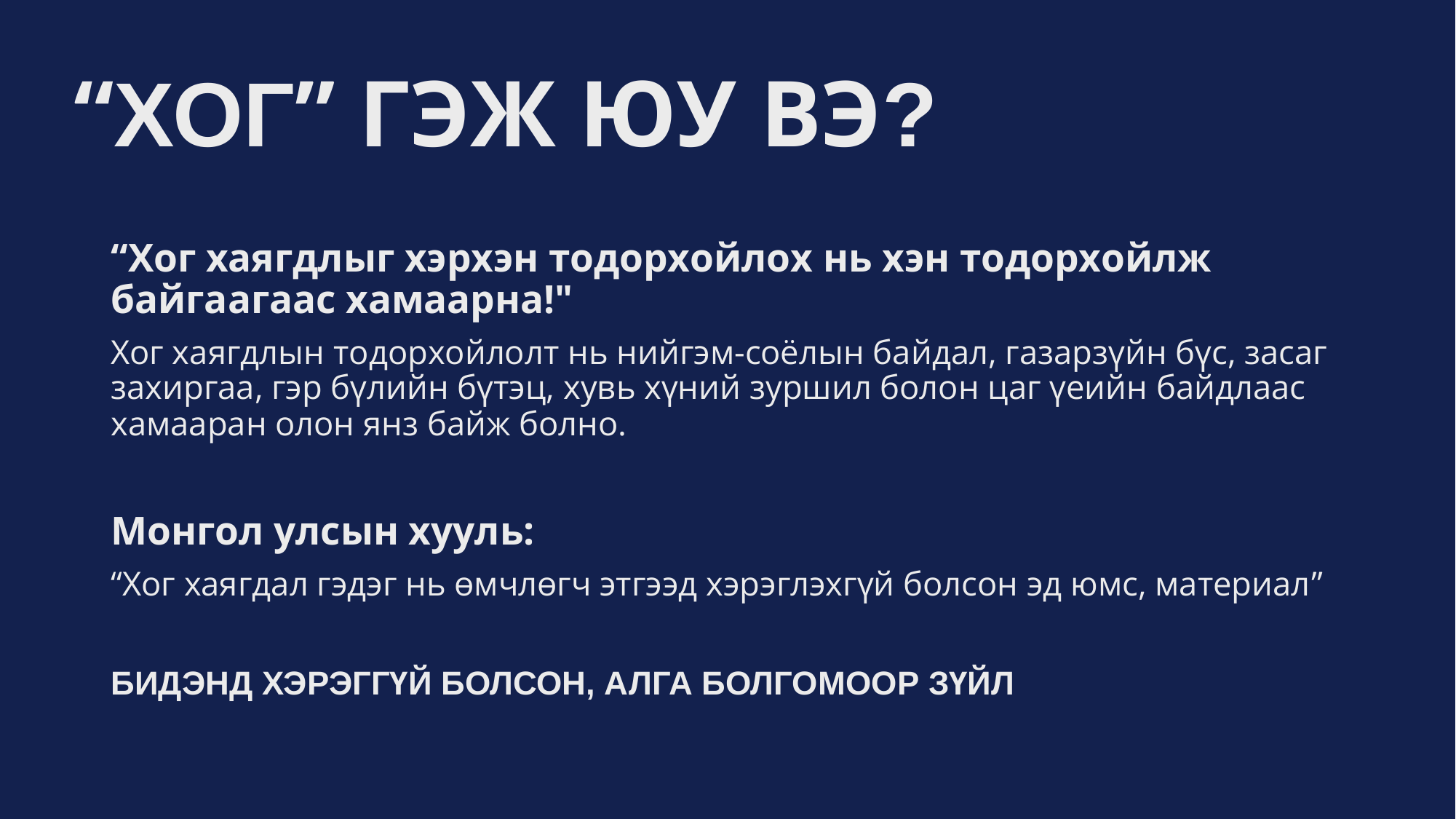

# “ХОГ” ГЭЖ ЮУ ВЭ?

“Хог хаягдлыг хэрхэн тодорхойлох нь хэн тодорхойлж байгаагаас хамаарна!"
Хог хаягдлын тодорхойлолт нь нийгэм-соёлын байдал, газарзүйн бүс, засаг захиргаа, гэр бүлийн бүтэц, хувь хүний зуршил болон цаг үеийн байдлаас хамааран олон янз байж болно.

Монгол улсын хууль:
“Хог хаягдал гэдэг нь өмчлөгч этгээд хэрэглэхгүй болсон эд юмс, материал”

БИДЭНД ХЭРЭГГҮЙ БОЛСОН, АЛГА БОЛГОМООР ЗҮЙЛ